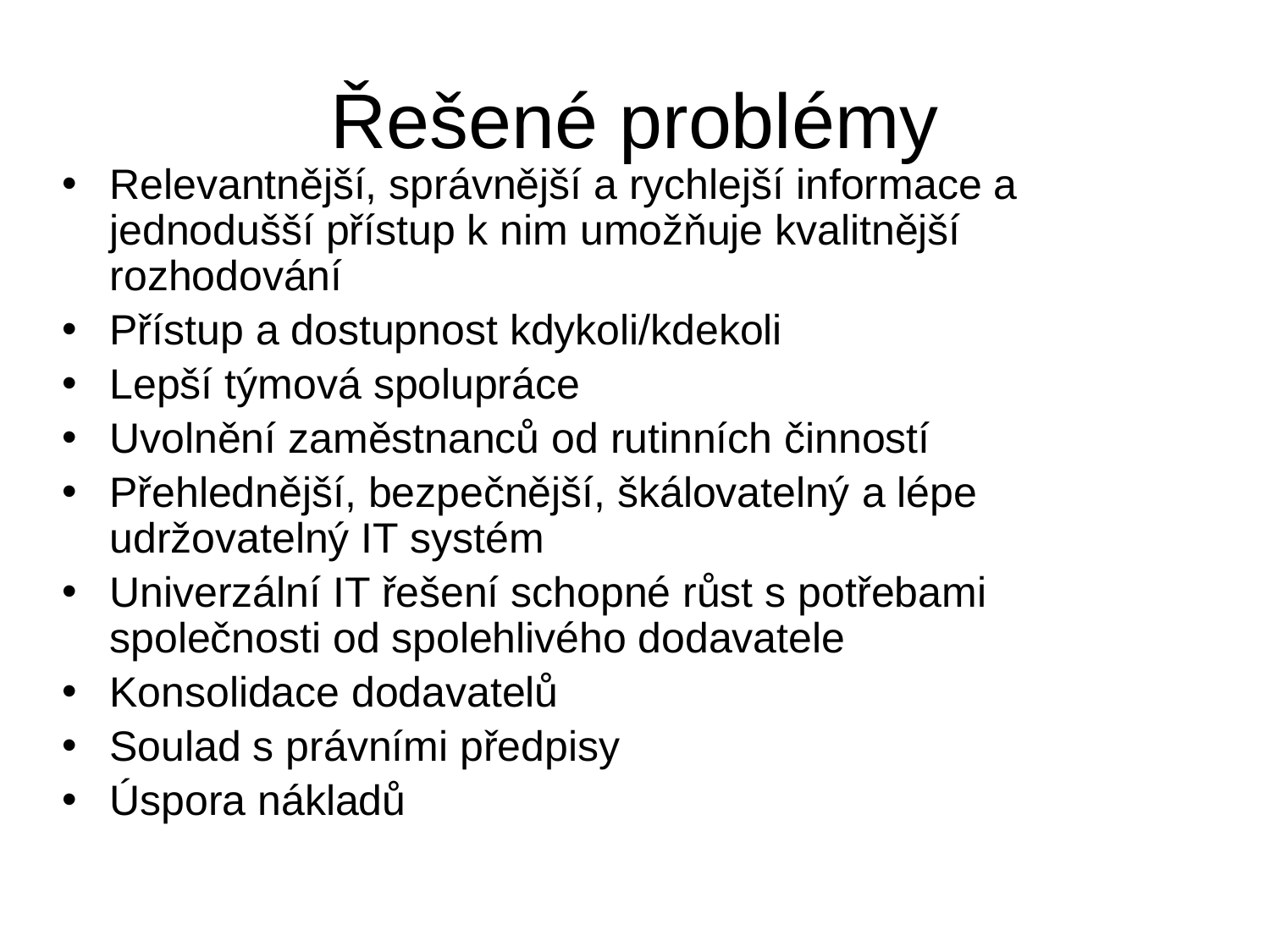

# Řešené problémy
Relevantnější, správnější a rychlejší informace a jednodušší přístup k nim umožňuje kvalitnější rozhodování
Přístup a dostupnost kdykoli/kdekoli
Lepší týmová spolupráce
Uvolnění zaměstnanců od rutinních činností
Přehlednější, bezpečnější, škálovatelný a lépe udržovatelný IT systém
Univerzální IT řešení schopné růst s potřebami společnosti od spolehlivého dodavatele
Konsolidace dodavatelů
Soulad s právními předpisy
Úspora nákladů